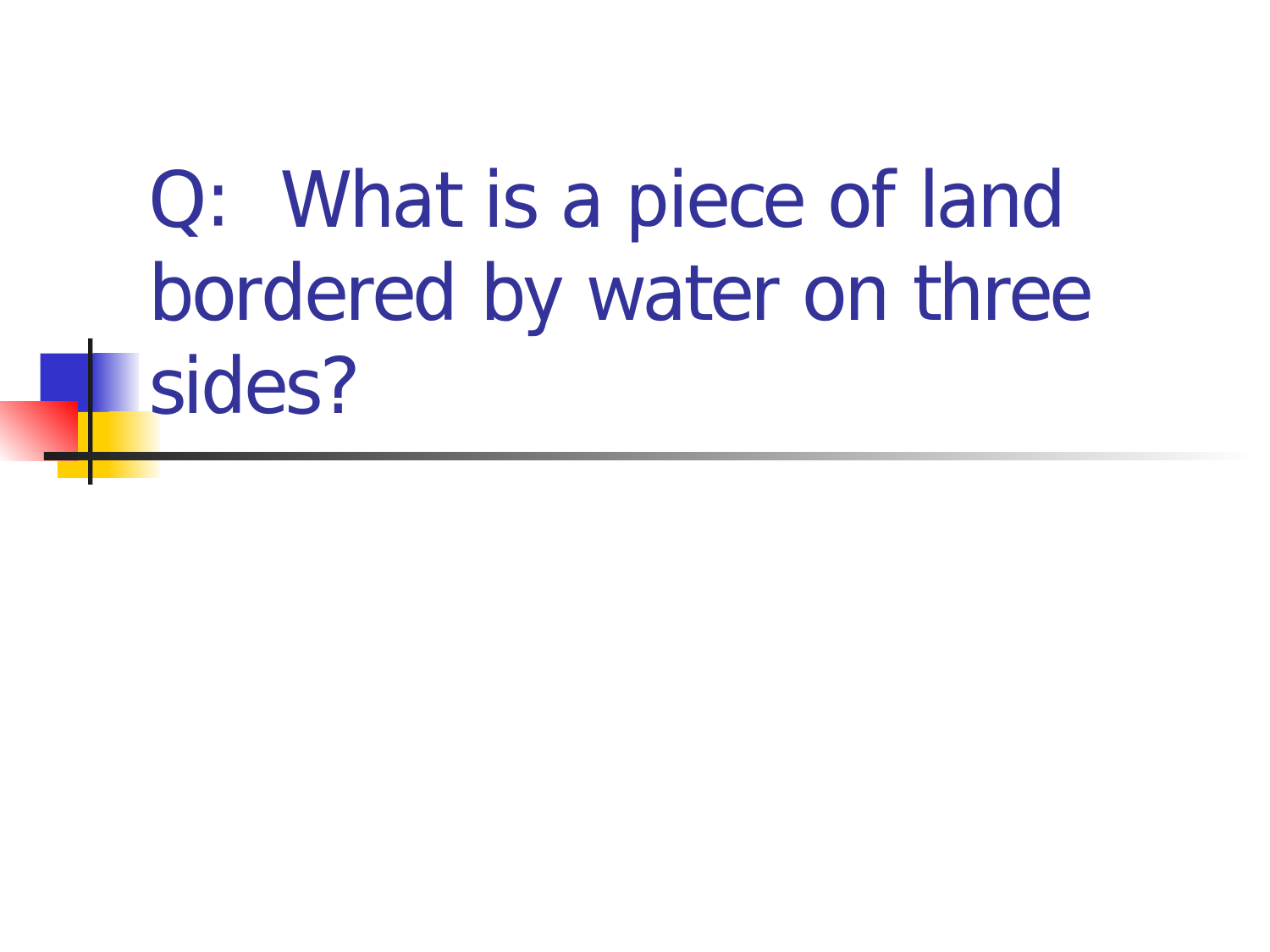

# Q:  What is a piece of land bordered by water on three sides?